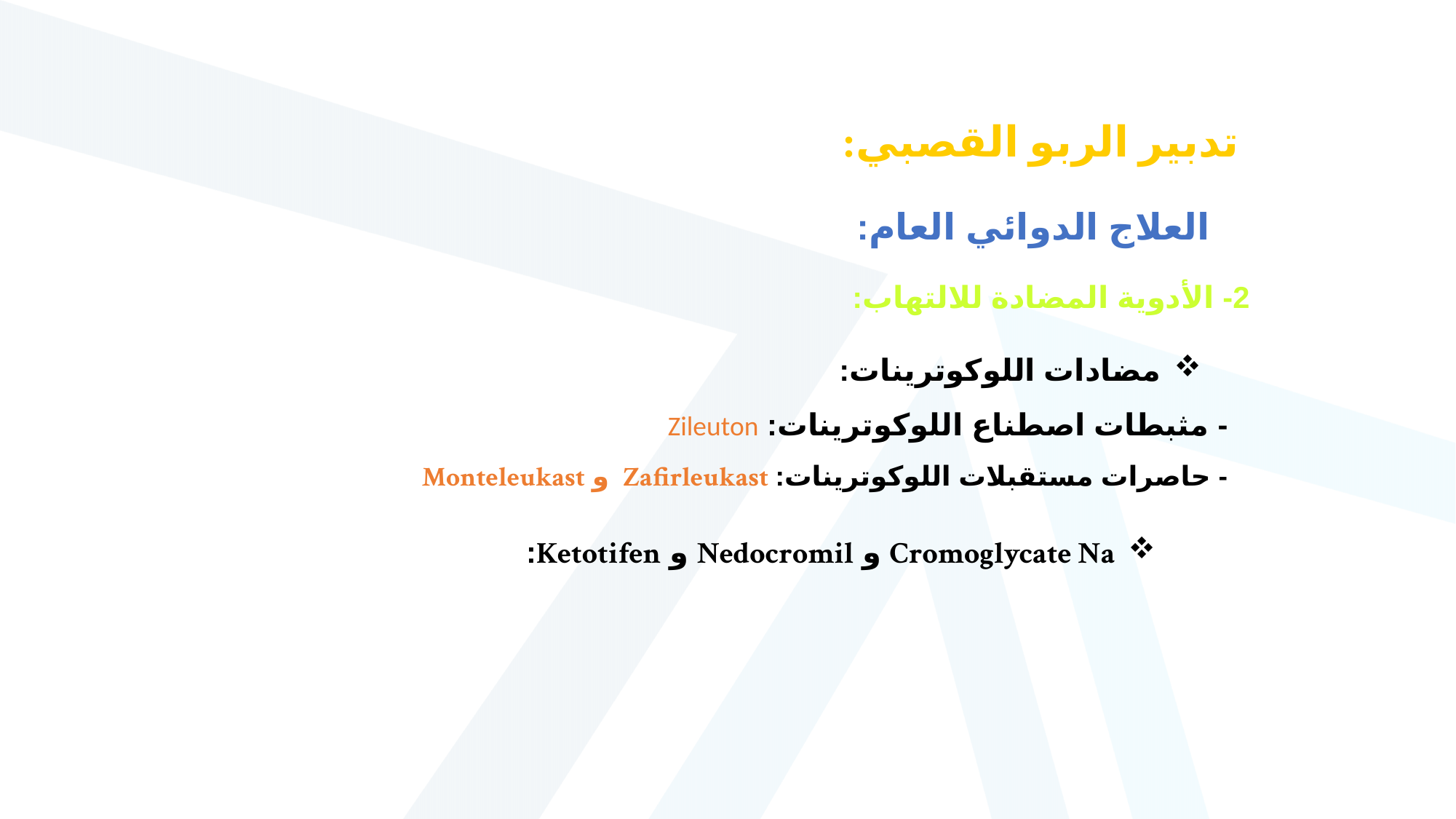

تدبير الربو القصبي:
العلاج الدوائي العام:
2- الأدوية المضادة للالتهاب:
مضادات اللوكوترينات:
- مثبطات اصطناع اللوكوترينات: Zileuton
- حاصرات مستقبلات اللوكوترينات: Zafirleukast  و Monteleukast
Cromoglycate Na و Nedocromil و Ketotifen: